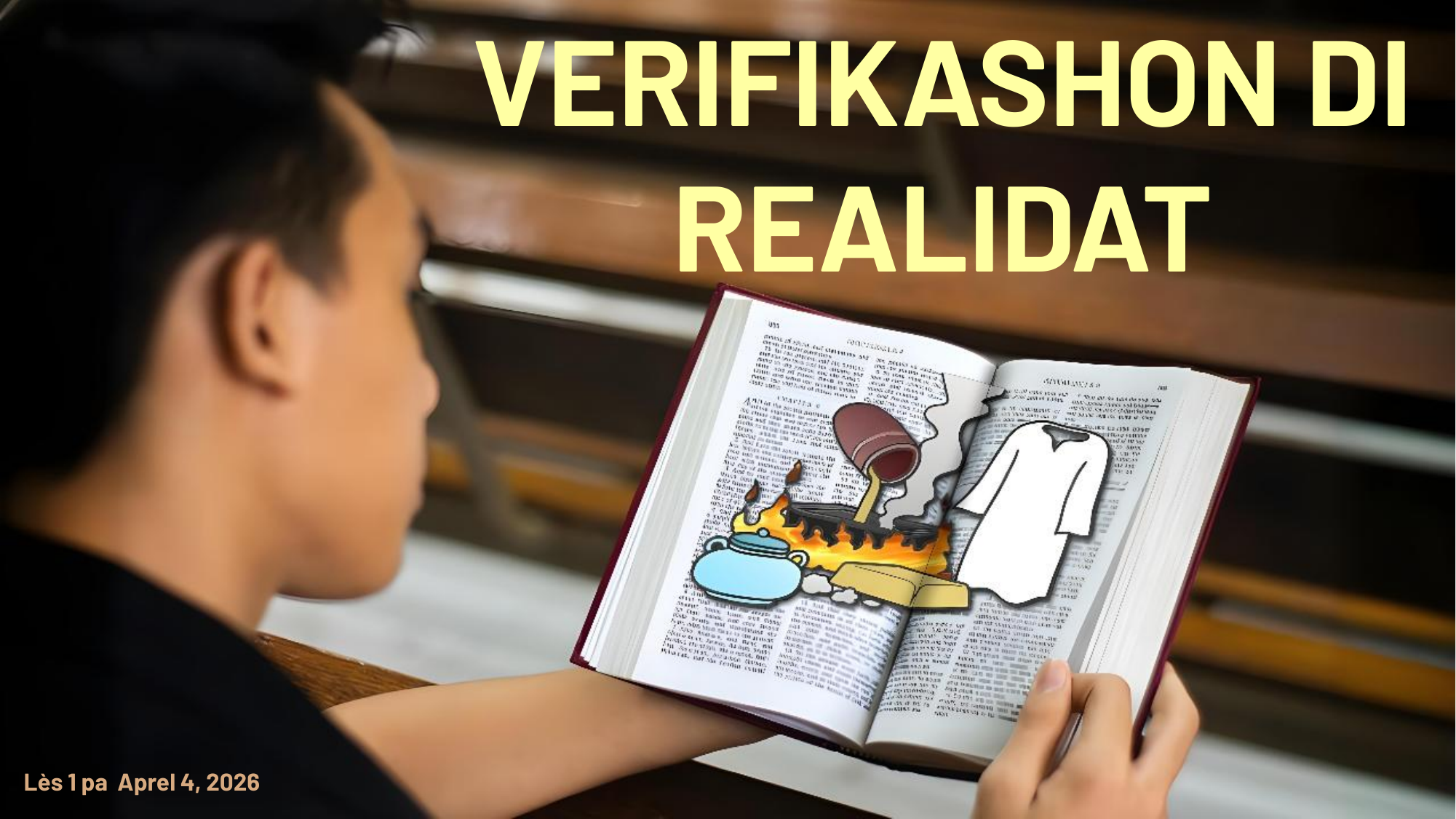

VERIFIKASHON DI REALIDAT
Lès 1 pa  Aprel 4, 2026